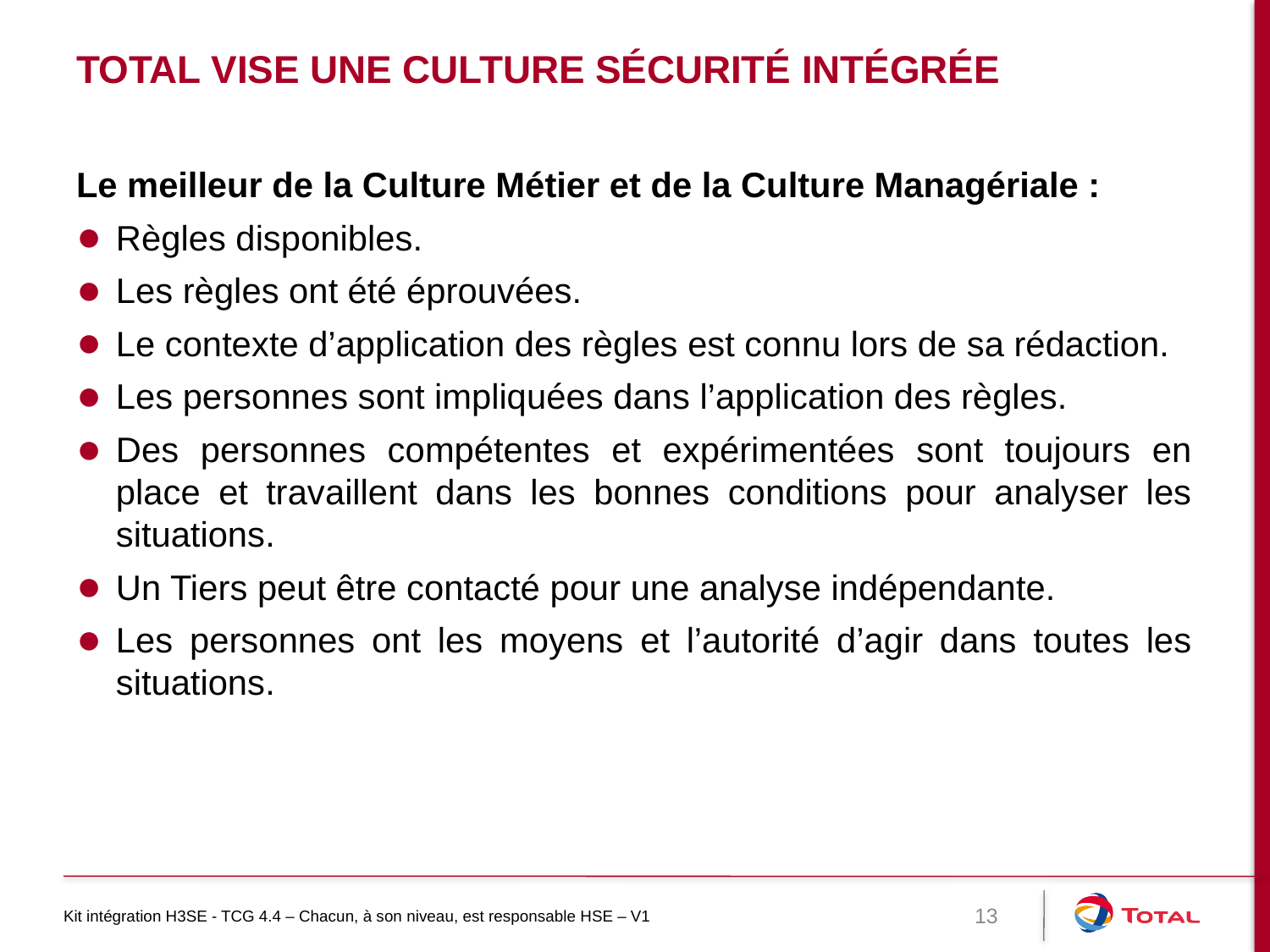

# Total vise une culture sécurité intégrée
Le meilleur de la Culture Métier et de la Culture Managériale :
Règles disponibles.
Les règles ont été éprouvées.
Le contexte d’application des règles est connu lors de sa rédaction.
Les personnes sont impliquées dans l’application des règles.
Des personnes compétentes et expérimentées sont toujours en place et travaillent dans les bonnes conditions pour analyser les situations.
Un Tiers peut être contacté pour une analyse indépendante.
Les personnes ont les moyens et l’autorité d’agir dans toutes les situations.
Kit intégration H3SE - TCG 4.4 – Chacun, à son niveau, est responsable HSE – V1
13